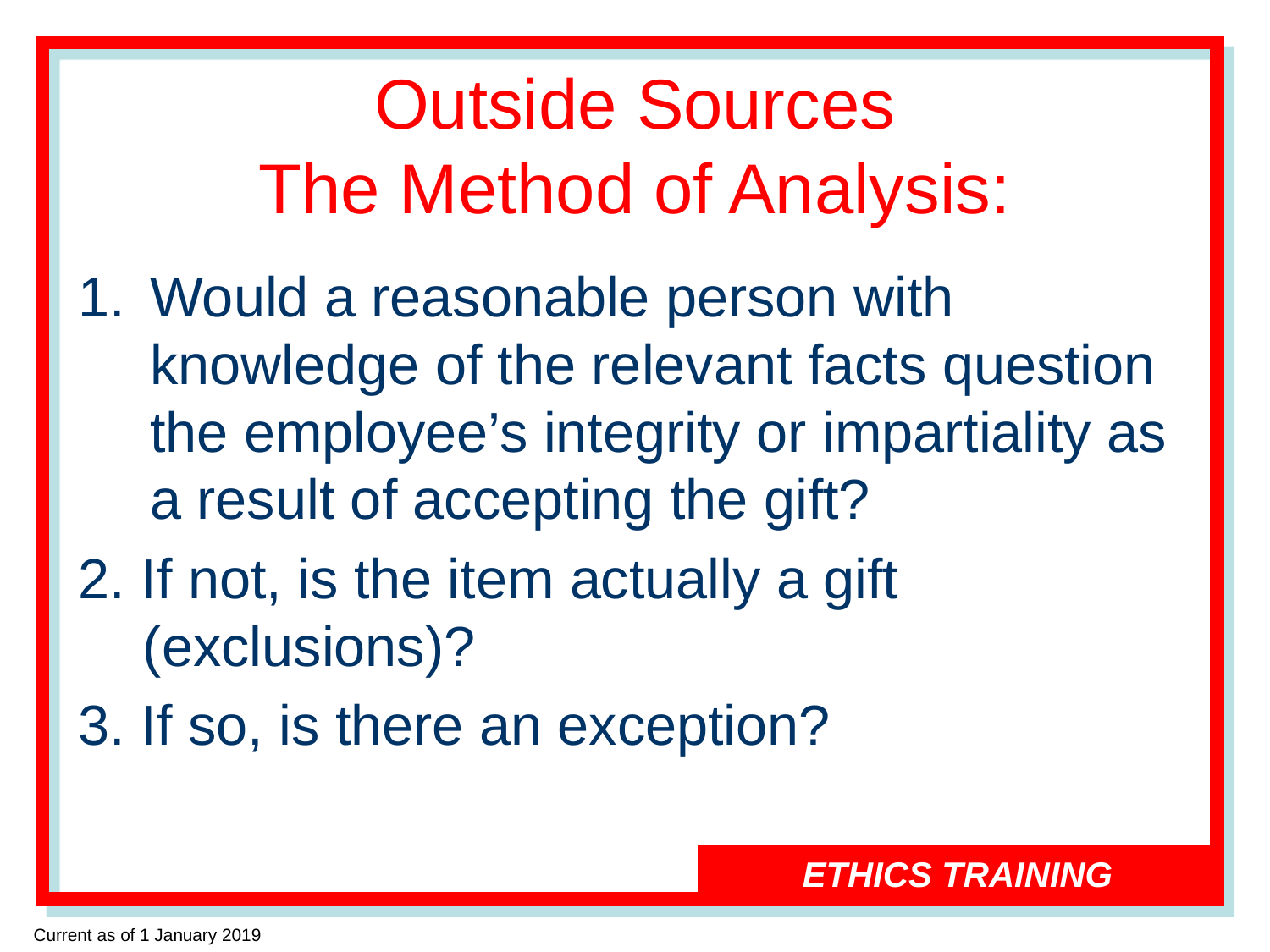

# Outside Sources The Method of Analysis:
Would a reasonable person with knowledge of the relevant facts question the employee’s integrity or impartiality as a result of accepting the gift?
2. If not, is the item actually a gift            (exclusions)?
3. If so, is there an exception?